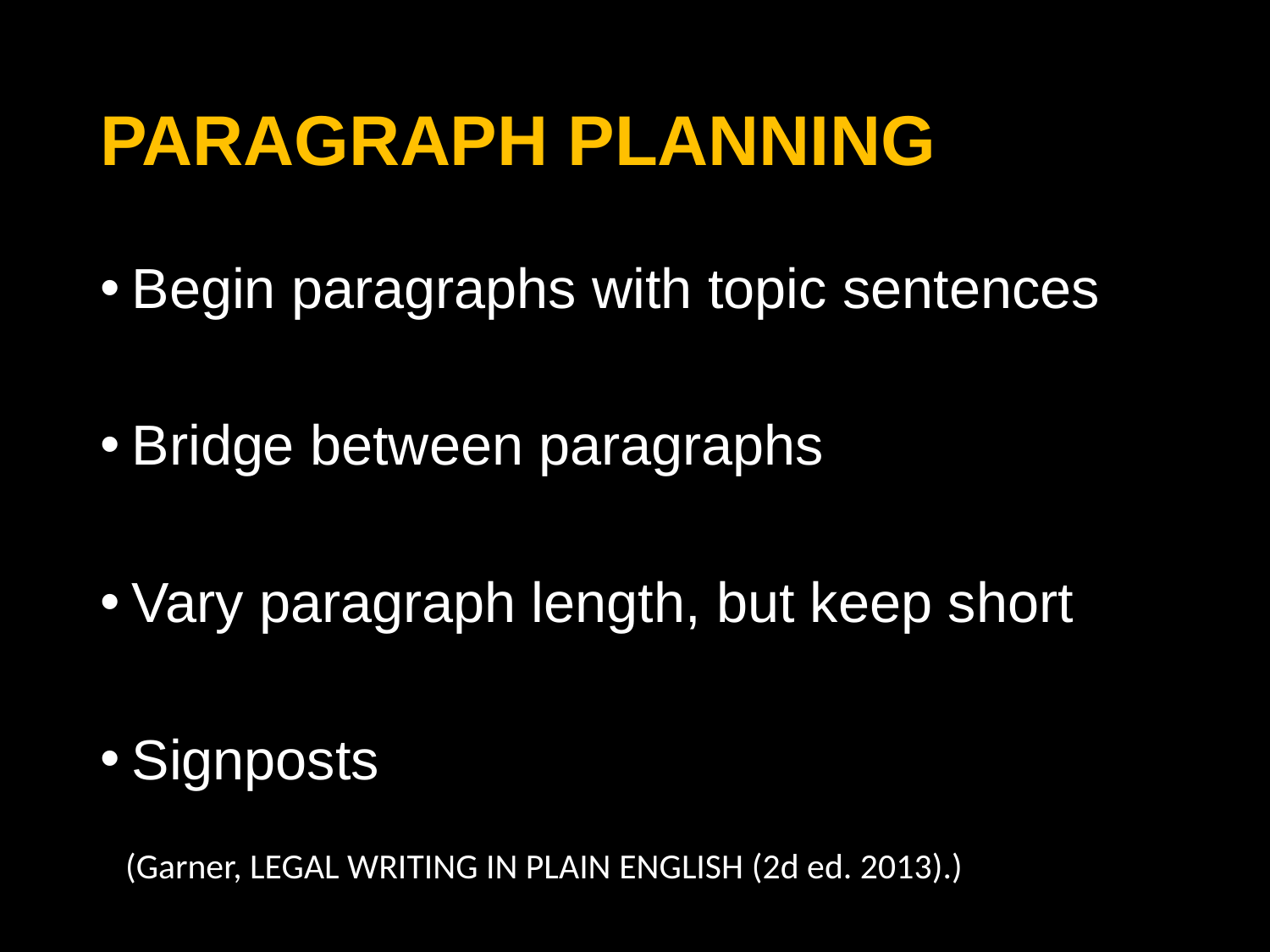

# PARAGRAPH PLANNING
Begin paragraphs with topic sentences

Bridge between paragraphs

Vary paragraph length, but keep short

Signposts
(Garner, Legal Writing in Plain English (2d ed. 2013).)